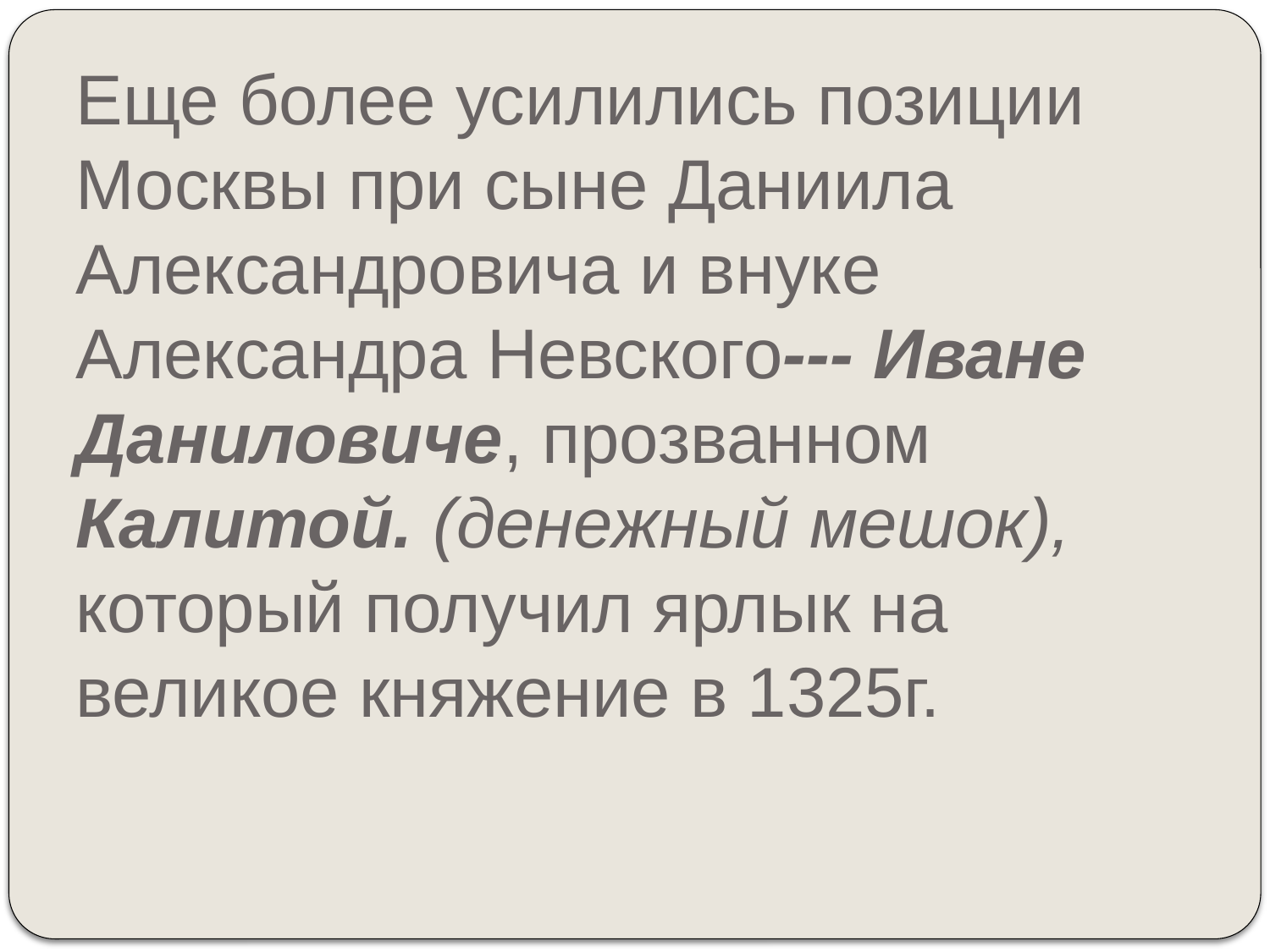

# Еще более усилились позиции Москвы при сыне Даниила Александровича и внуке Александра Невского--- Иване Даниловиче, прозванном Калитой. (денежный мешок), который получил ярлык на великое княжение в 1325г.